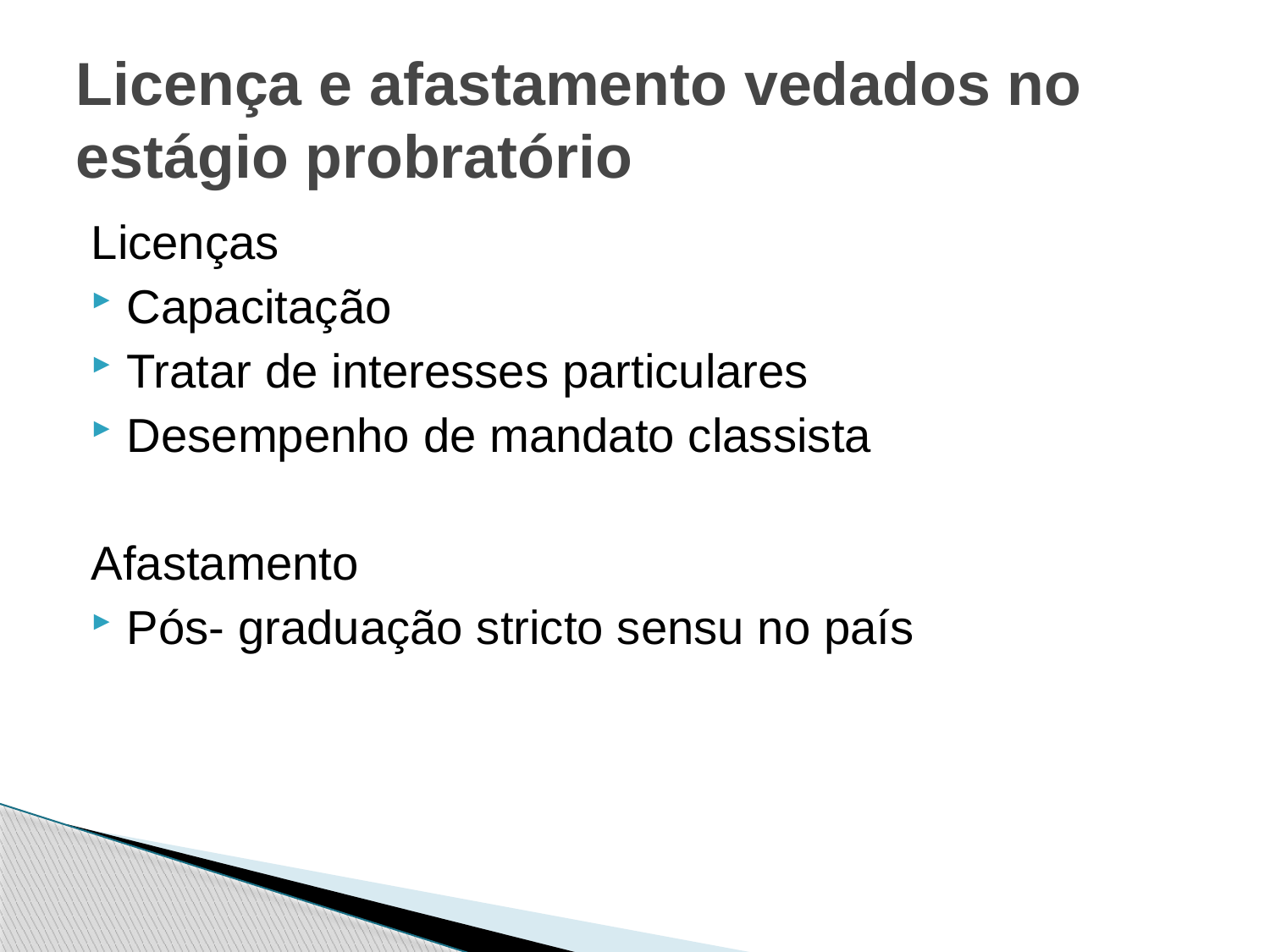

# Licença e afastamento vedados no estágio probratório
Licenças
Capacitação
Tratar de interesses particulares
Desempenho de mandato classista

Afastamento
Pós- graduação stricto sensu no país